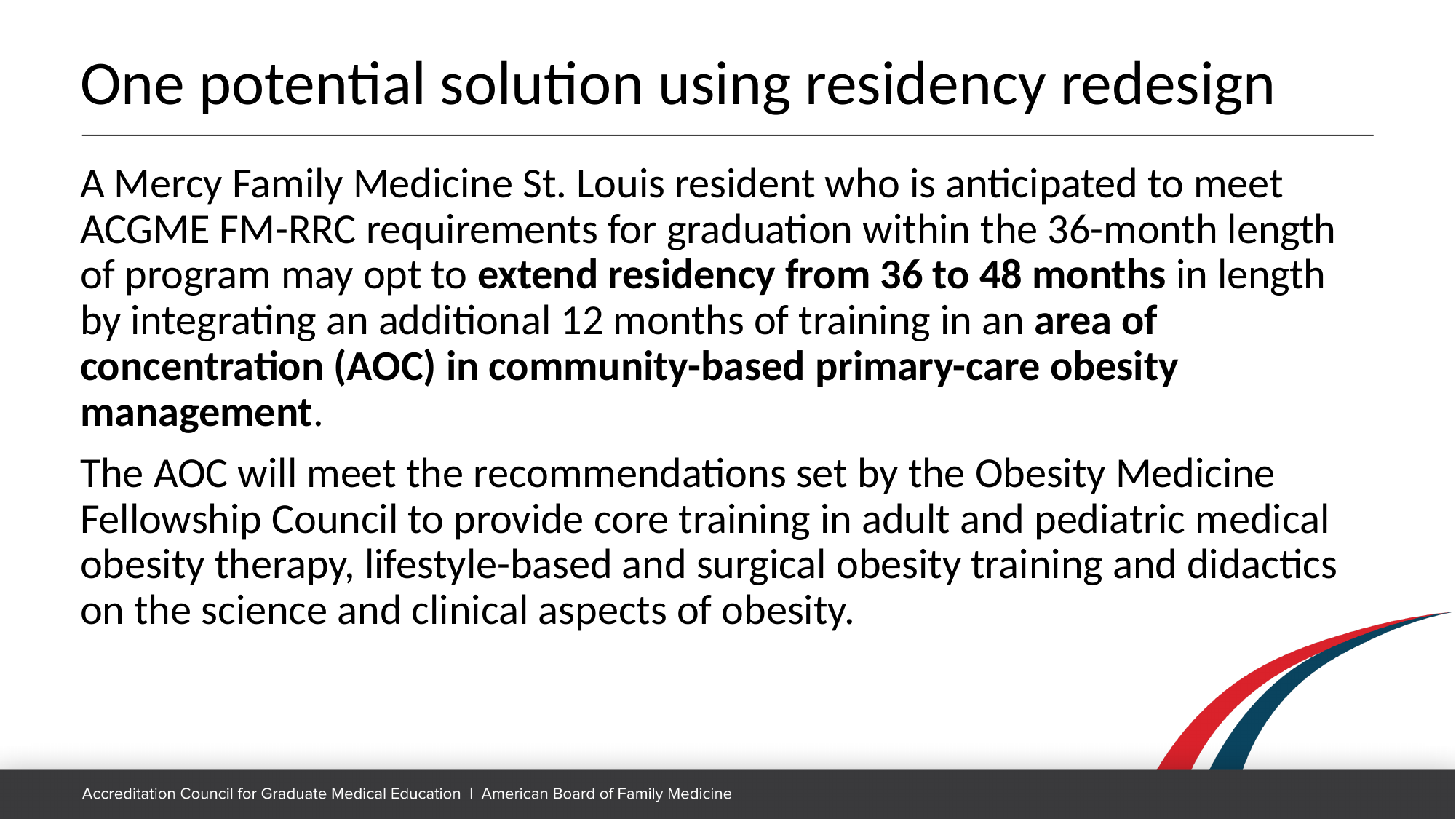

One potential solution using residency redesign
A Mercy Family Medicine St. Louis resident who is anticipated to meet ACGME FM-RRC requirements for graduation within the 36-month length of program may opt to extend residency from 36 to 48 months in length by integrating an additional 12 months of training in an area of concentration (AOC) in community-based primary-care obesity management.
The AOC will meet the recommendations set by the Obesity Medicine Fellowship Council to provide core training in adult and pediatric medical obesity therapy, lifestyle-based and surgical obesity training and didactics on the science and clinical aspects of obesity.